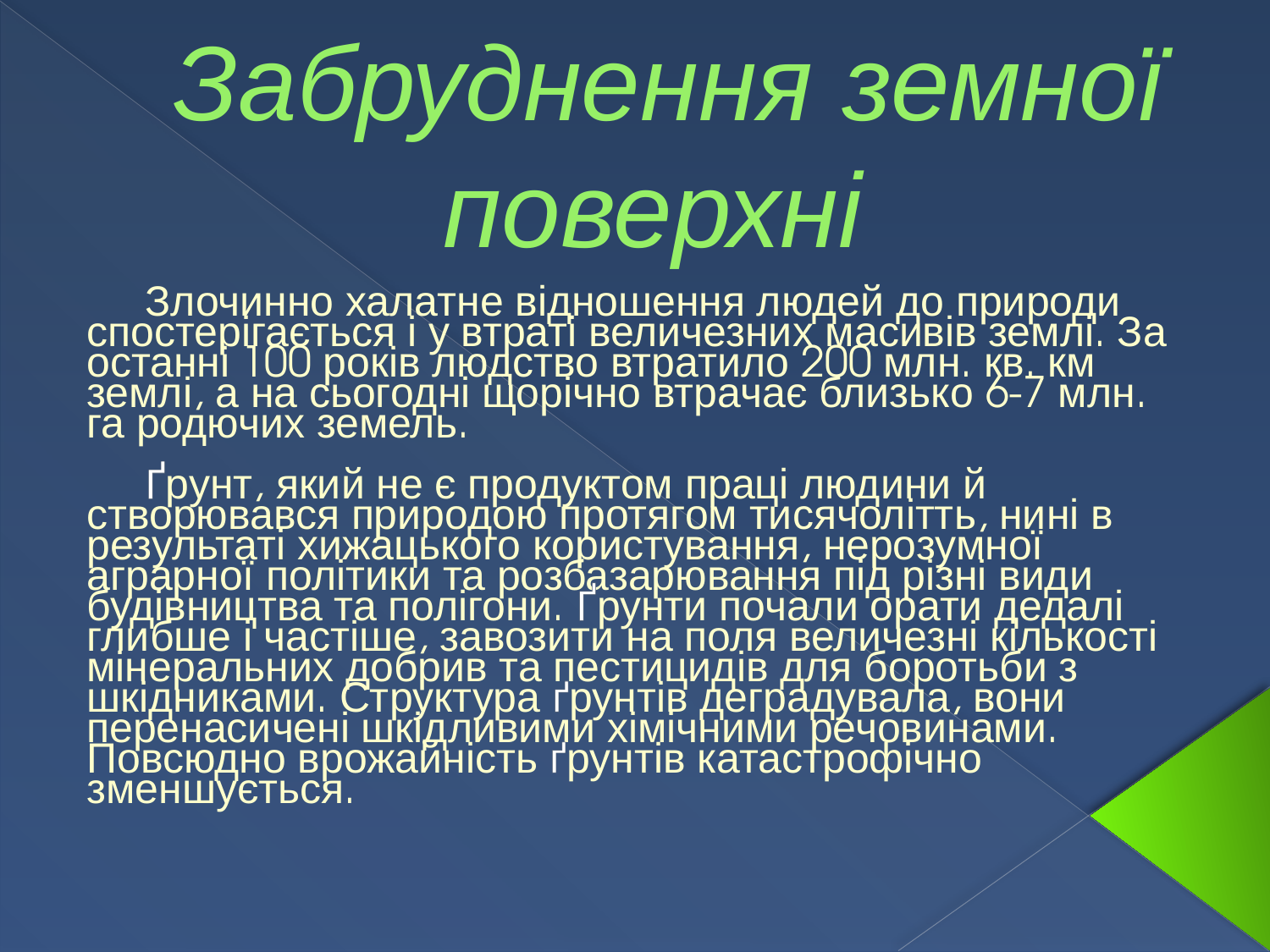

# Забруднення земної поверхні
     Злочинно халатне відношення людей до природи спостерігається і у втраті величезних масивів землі. За останні 100 років людство втратило 200 млн. кв. км землі, а на сьогодні щорічно втрачає близько 6-7 млн. га родючих земель.

     Ґрунт, який не є продуктом праці людини й створювався природою протягом тисячолітть, нині в результаті хижацького користування, нерозумної аграрної політики та розбазарювання під різні види будівництва та полігони. Ґрунти почали орати дедалі глибше і частіше, завозити на поля величезні кількості мінеральних добрив та пестицидів для боротьби з шкідниками. Структура ґрунтів деградувала, вони перенасичені шкідливими хімічними речовинами. Повсюдно врожайність ґрунтів катастрофічно зменшується.